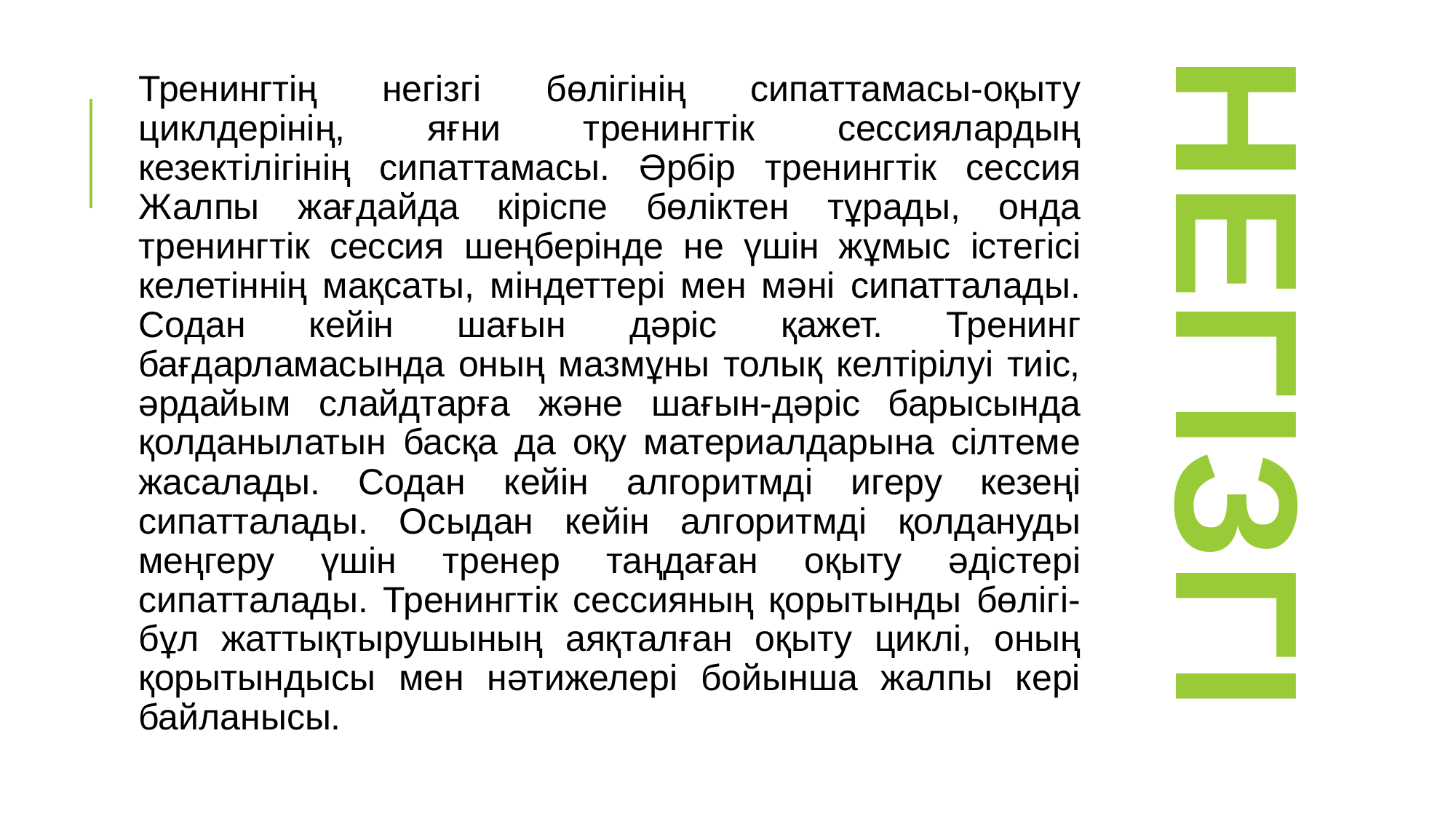

Тренингтің негізгі бөлігінің сипаттамасы-оқыту циклдерінің, яғни тренингтік сессиялардың кезектілігінің сипаттамасы. Әрбір тренингтік сессия Жалпы жағдайда кіріспе бөліктен тұрады, онда тренингтік сессия шеңберінде не үшін жұмыс істегісі келетіннің мақсаты, міндеттері мен мәні сипатталады. Содан кейін шағын дәріс қажет. Тренинг бағдарламасында оның мазмұны толық келтірілуі тиіс, әрдайым слайдтарға және шағын-дәріс барысында қолданылатын басқа да оқу материалдарына сілтеме жасалады. Содан кейін алгоритмді игеру кезеңі сипатталады. Осыдан кейін алгоритмді қолдануды меңгеру үшін тренер таңдаған оқыту әдістері сипатталады. Тренингтік сессияның қорытынды бөлігі-бұл жаттықтырушының аяқталған оқыту циклі, оның қорытындысы мен нәтижелері бойынша жалпы кері байланысы.
# нЕГІЗГІ